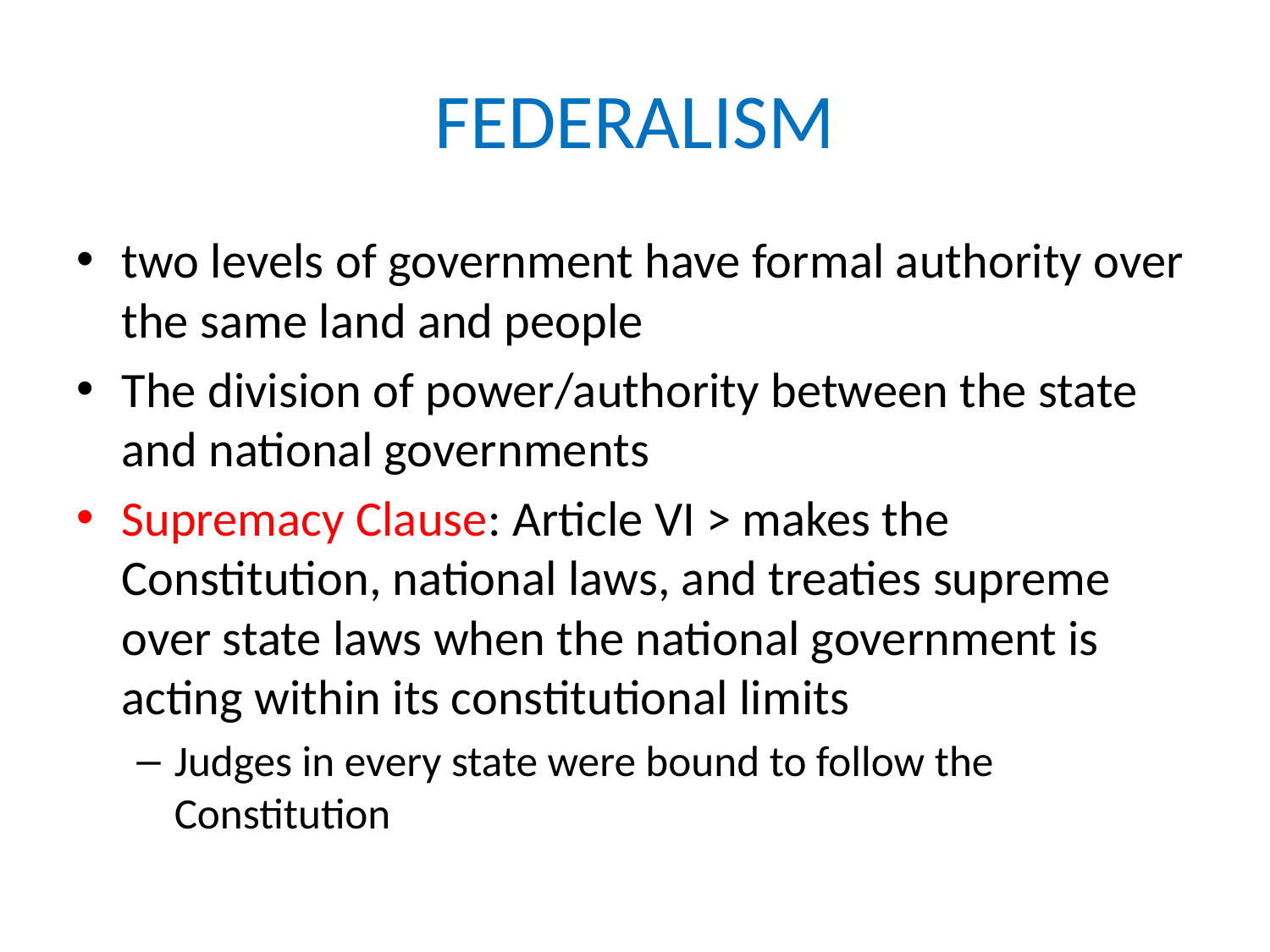

# FEDERALISM
two levels of government have formal authority over the same land and people
The division of power/authority between the state and national governments
Supremacy Clause: Article VI > makes the Constitution, national laws, and treaties supreme over state laws when the national government is acting within its constitutional limits
Judges in every state were bound to follow the Constitution